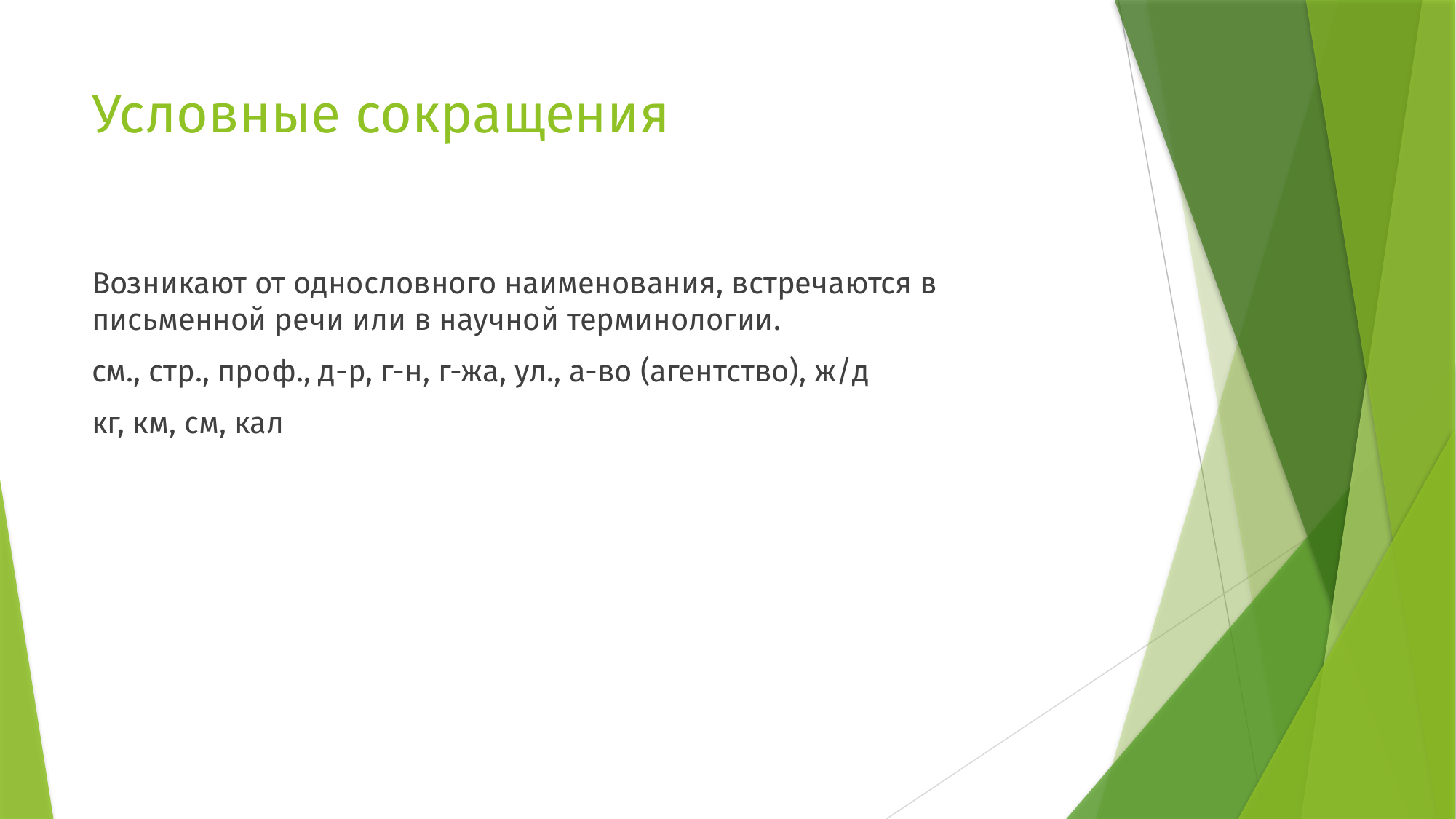

# Условные сокращения
Возникают от однословного наименования, встречаются в письменной речи или в научной терминологии.
см., стр., проф., д-р, г-н, г-жа, ул., а-во (агентство), ж/д
кг, км, см, кал